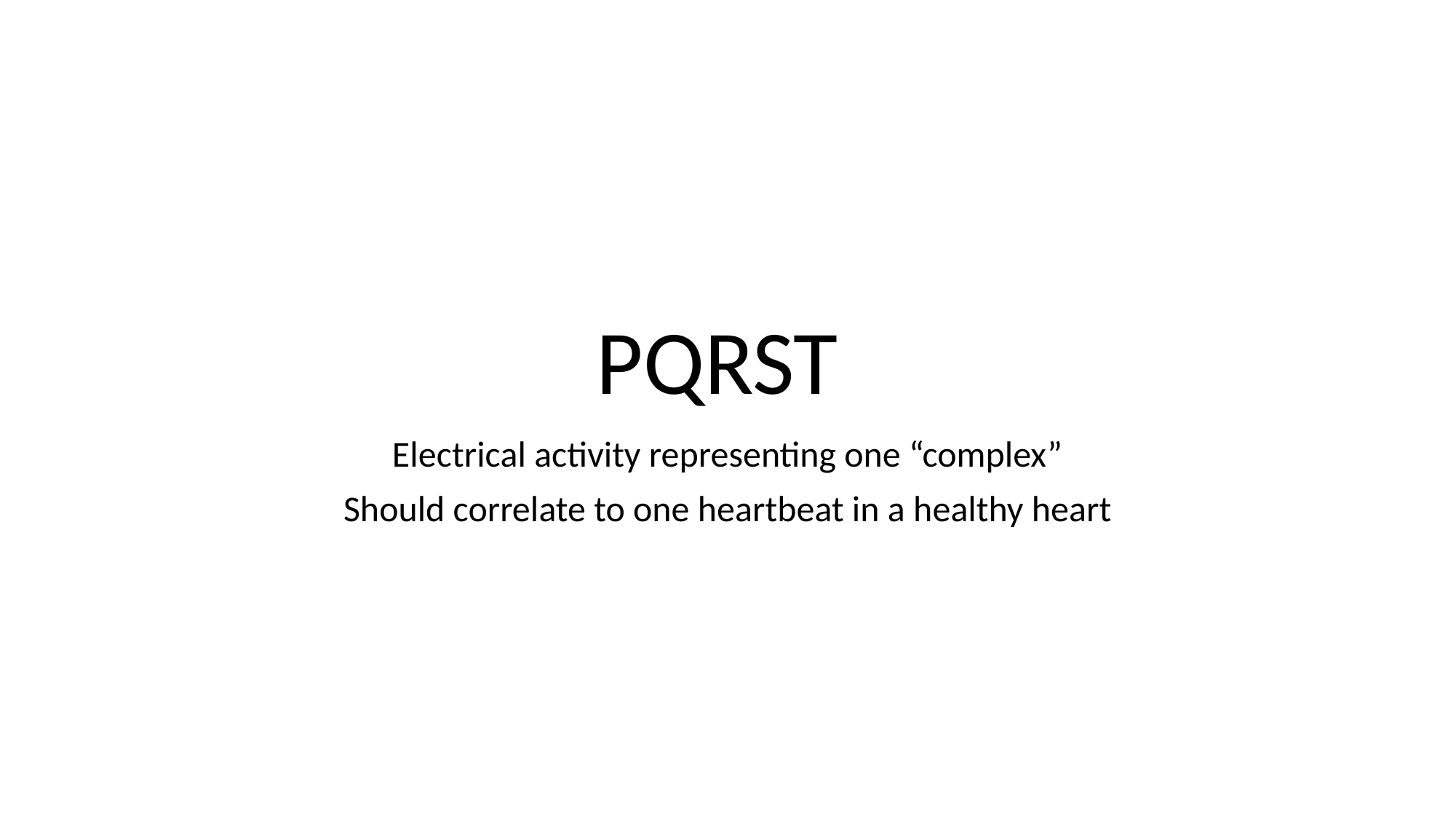

# PQRST
Electrical activity representing one “complex”
Should correlate to one heartbeat in a healthy heart